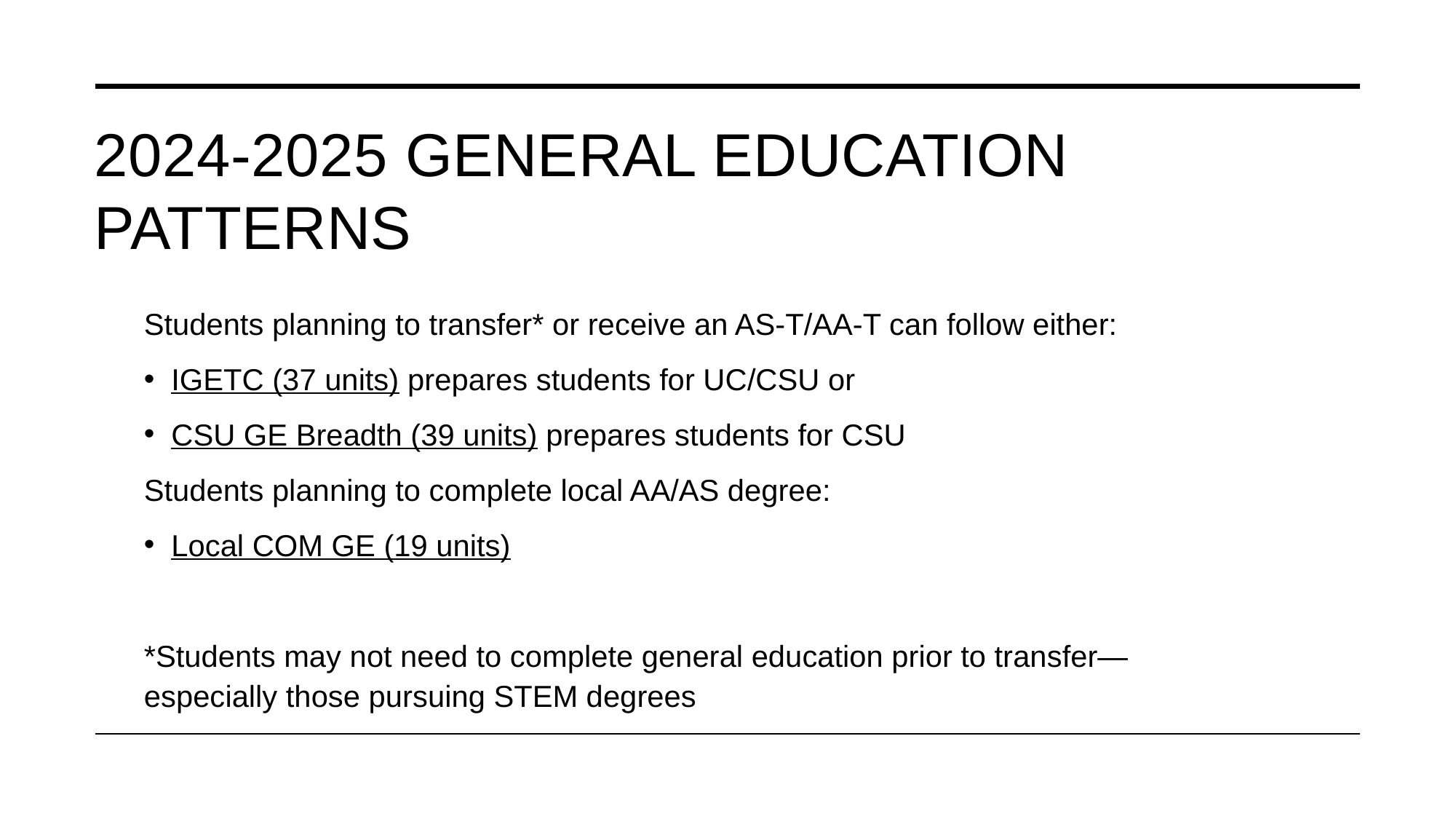

# 2024-2025 General Education Patterns
Students planning to transfer* or receive an AS-T/AA-T can follow either:
IGETC (37 units) prepares students for UC/CSU or
CSU GE Breadth (39 units) prepares students for CSU
Students planning to complete local AA/AS degree:
Local COM GE (19 units)

*Students may not need to complete general education prior to transfer—especially those pursuing STEM degrees